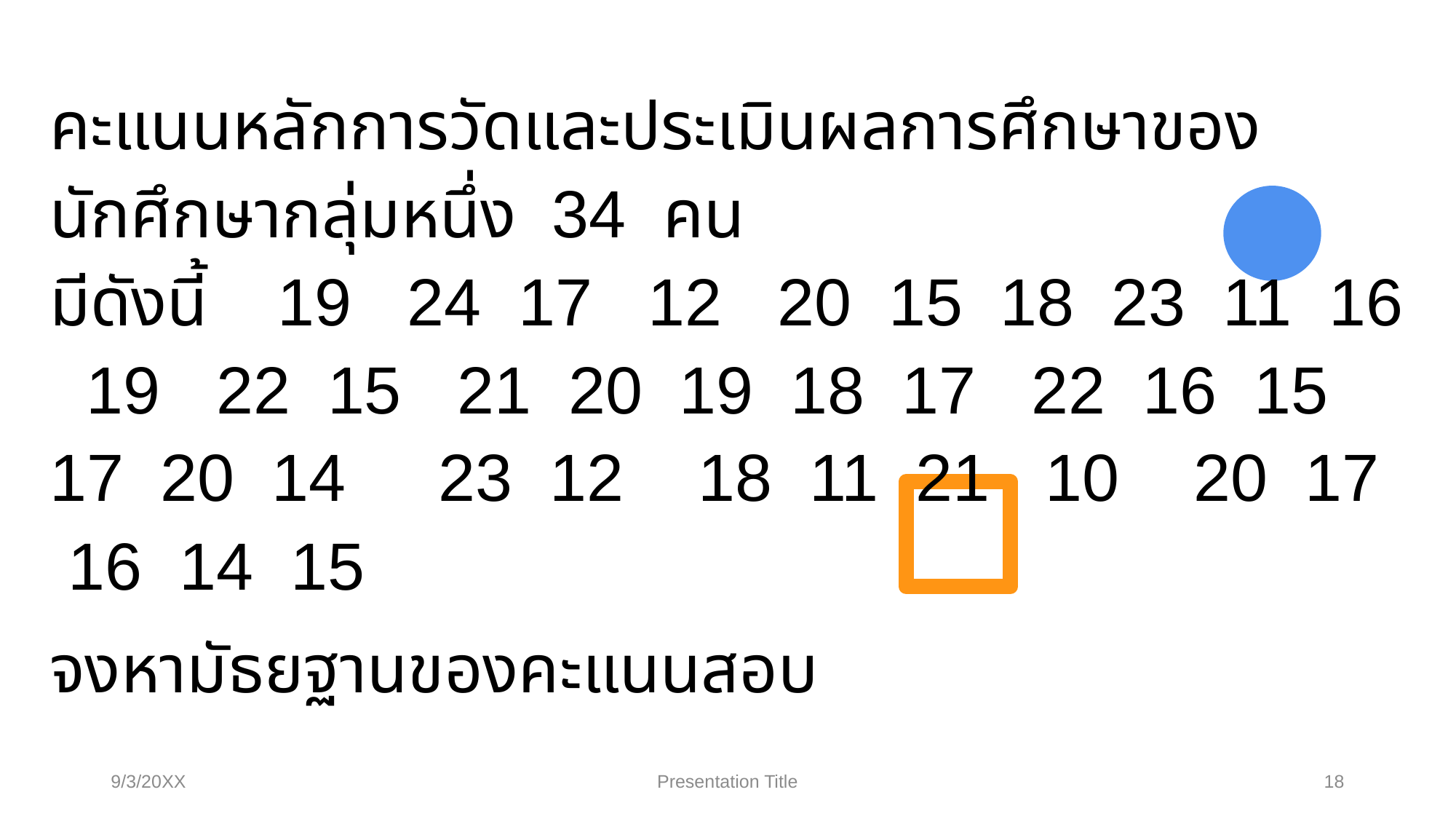

คะแนนหลักการวัดและประเมินผลการศึกษาของนักศึกษากลุ่มหนึ่ง  34  คน
มีดังนี้    19   24  17   12   20  15  18  23  11  16   19   22  15   21  20  19  18  17   22  16  15  17  20  14     23  12    18  11  21   10    20  17   16  14  15
จงหามัธยฐานของคะแนนสอบ
9/3/20XX
Presentation Title
18